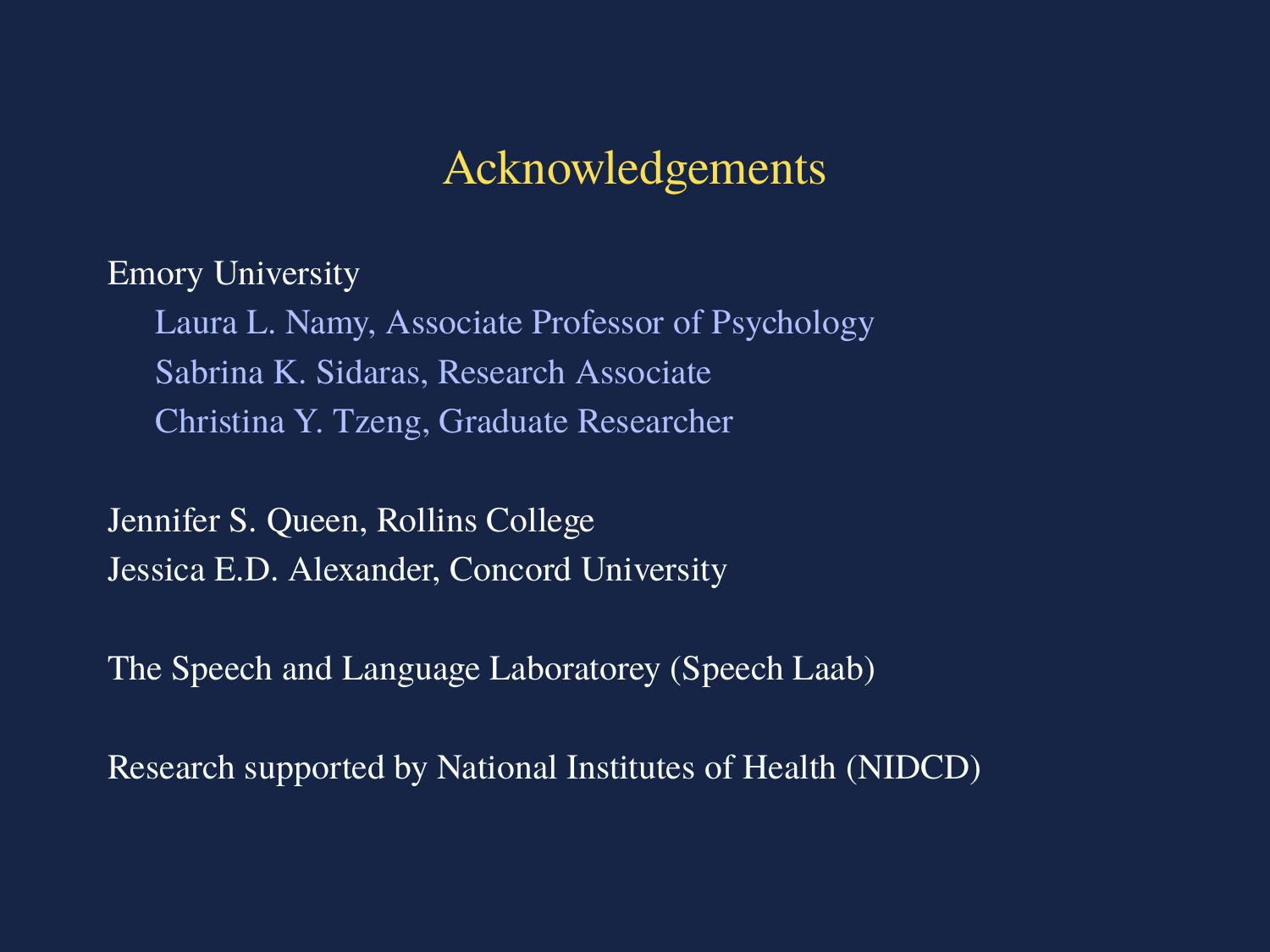

Acknowledgements
Emory University
	Laura L. Namy, Associate Professor of Psychology
	Sabrina K. Sidaras, Research Associate
	Christina Y. Tzeng, Graduate Researcher

Jennifer S. Queen, Rollins College
Jessica E.D. Alexander, Concord University

The Speech and Language Laboratorey (Speech Laab)

Research supported by National Institutes of Health (NIDCD)